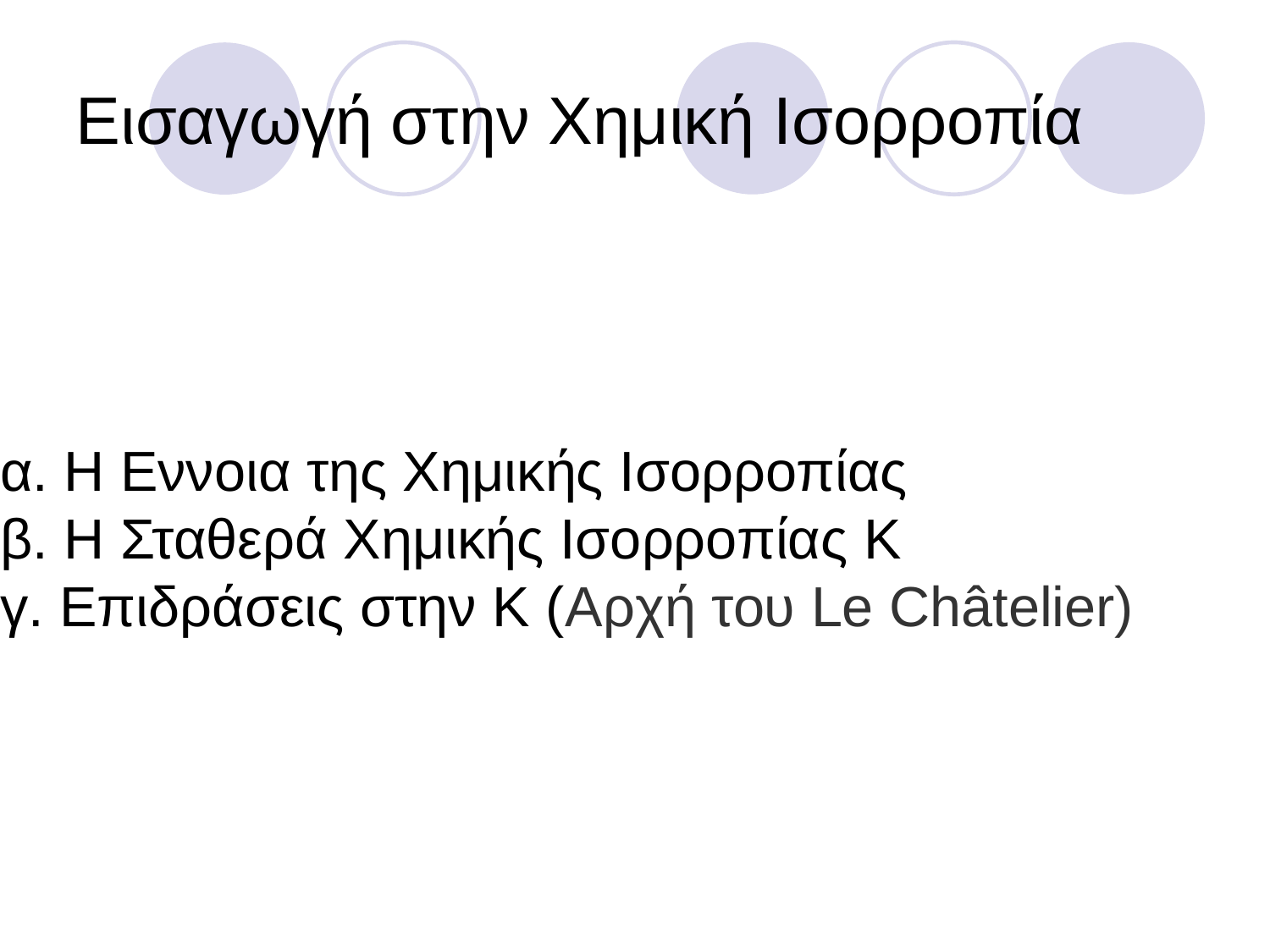

# Εισαγωγή στην Χημική Ισορροπία
α. Η Εννοια της Χημικής Ισορροπίας
β. Η Σταθερά Χημικής Ισορροπίας Κ
γ. Επιδράσεις στην Κ (Αρχή του Le Châtelier)